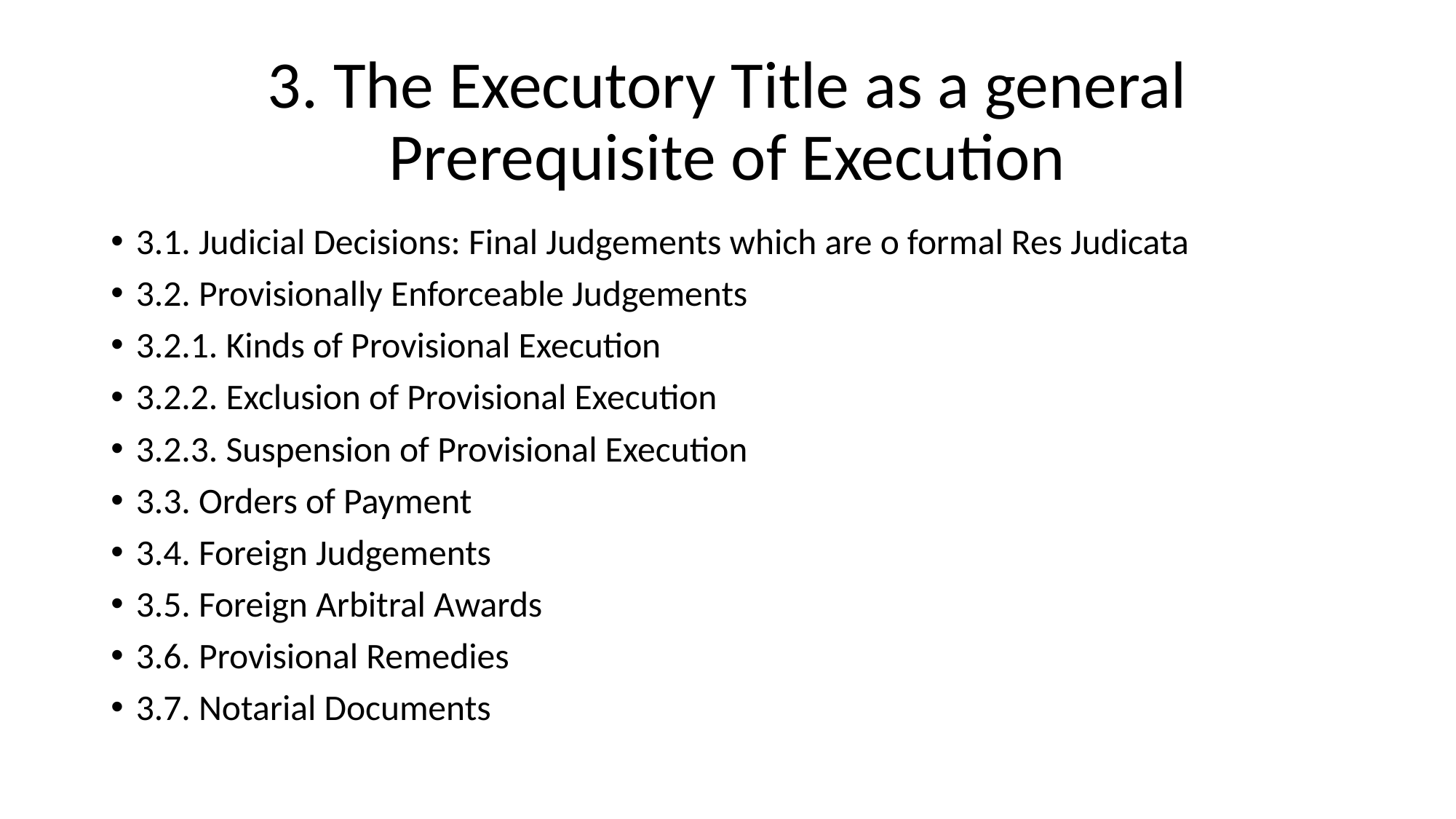

# 3. The Executory Title as a general Prerequisite of Execution
3.1. Judicial Decisions: Final Judgements which are o formal Res Judicata
3.2. Provisionally Enforceable Judgements
3.2.1. Kinds of Provisional Execution
3.2.2. Exclusion of Provisional Execution
3.2.3. Suspension of Provisional Execution
3.3. Orders of Payment
3.4. Foreign Judgements
3.5. Foreign Arbitral Awards
3.6. Provisional Remedies
3.7. Notarial Documents